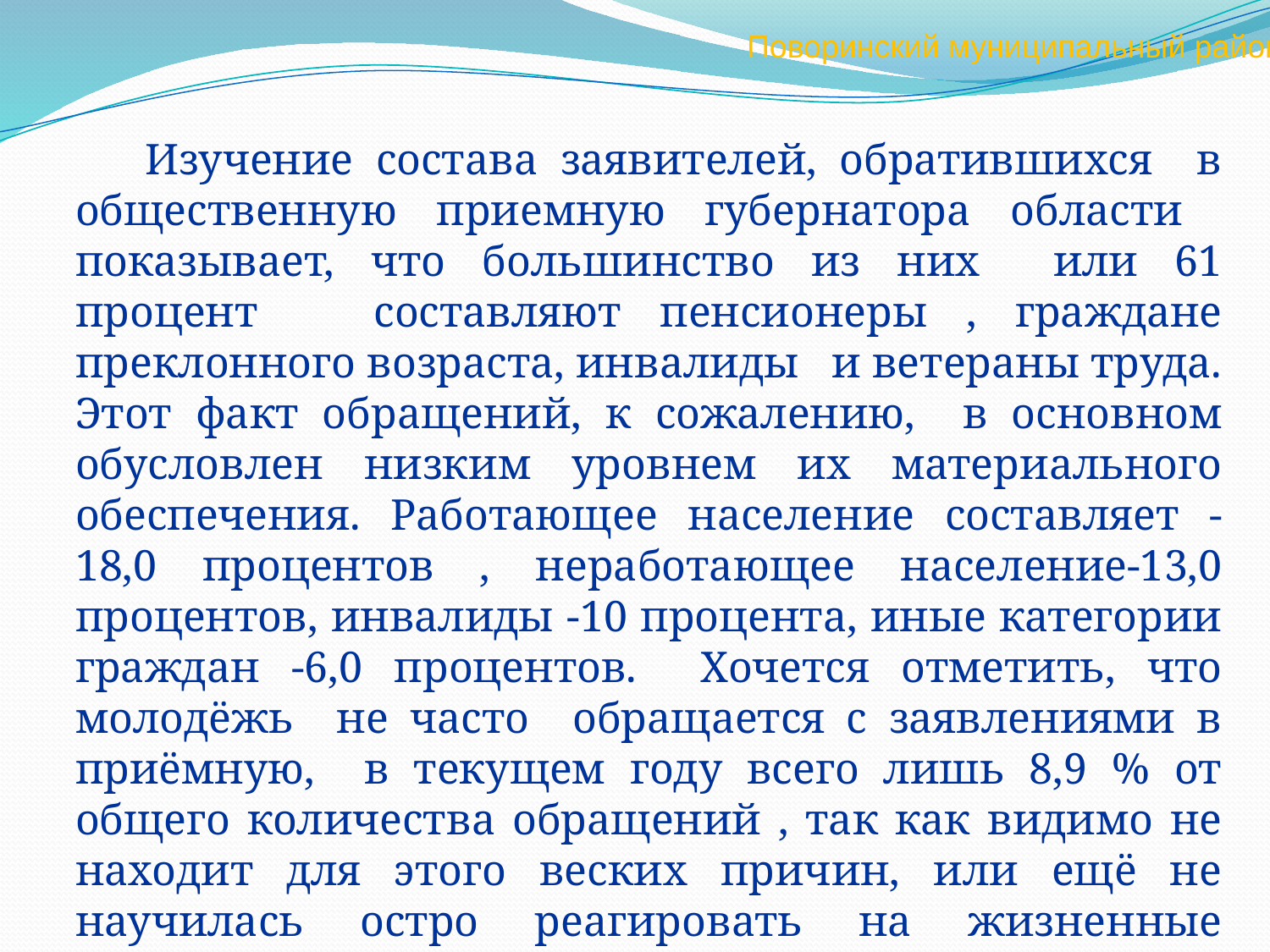

Поворинский муниципальный район
      Изучение состава заявителей, обратившихся  в общественную приемную губернатора области  показывает, что большинство из них  или 61 процент   составляют пенсионеры , граждане преклонного возраста, инвалиды   и ветераны труда. Этот факт обращений, к сожалению,  в основном обусловлен низким уровнем их материального обеспечения. Работающее население составляет - 18,0 процентов , неработающее население-13,0 процентов, инвалиды -10 процента, иные категории граждан -6,0 процентов.  Хочется отметить, что молодёжь  не часто  обращается с заявлениями в приёмную,  в текущем году всего лишь 8,9 % от общего количества обращений , так как видимо не находит для этого веских причин, или ещё не научилась остро реагировать на жизненные проблемы.